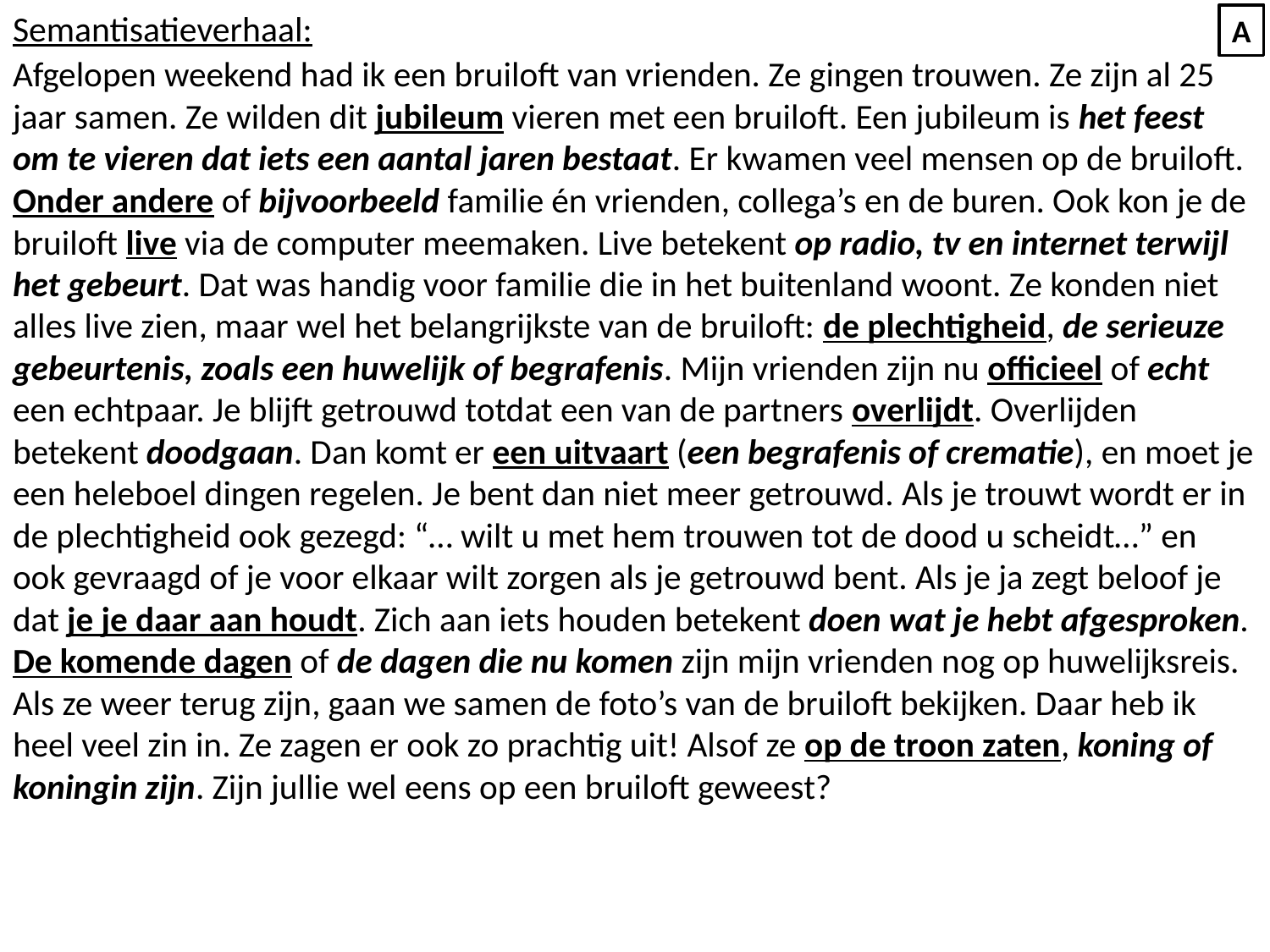

Semantisatieverhaal:
Afgelopen weekend had ik een bruiloft van vrienden. Ze gingen trouwen. Ze zijn al 25 jaar samen. Ze wilden dit jubileum vieren met een bruiloft. Een jubileum is het feest om te vieren dat iets een aantal jaren bestaat. Er kwamen veel mensen op de bruiloft. Onder andere of bijvoorbeeld familie én vrienden, collega’s en de buren. Ook kon je de bruiloft live via de computer meemaken. Live betekent op radio, tv en internet terwijl het gebeurt. Dat was handig voor familie die in het buitenland woont. Ze konden niet alles live zien, maar wel het belangrijkste van de bruiloft: de plechtigheid, de serieuze gebeurtenis, zoals een huwelijk of begrafenis. Mijn vrienden zijn nu officieel of echt een echtpaar. Je blijft getrouwd totdat een van de partners overlijdt. Overlijden betekent doodgaan. Dan komt er een uitvaart (een begrafenis of crematie), en moet je een heleboel dingen regelen. Je bent dan niet meer getrouwd. Als je trouwt wordt er in de plechtigheid ook gezegd: “… wilt u met hem trouwen tot de dood u scheidt…” en ook gevraagd of je voor elkaar wilt zorgen als je getrouwd bent. Als je ja zegt beloof je dat je je daar aan houdt. Zich aan iets houden betekent doen wat je hebt afgesproken. De komende dagen of de dagen die nu komen zijn mijn vrienden nog op huwelijksreis. Als ze weer terug zijn, gaan we samen de foto’s van de bruiloft bekijken. Daar heb ik heel veel zin in. Ze zagen er ook zo prachtig uit! Alsof ze op de troon zaten, koning of koningin zijn. Zijn jullie wel eens op een bruiloft geweest?

	overlijden:  doodgaan
de komende dagen: de dagen die nu komen
	officieel: echt
	live: op radio, tv en internet terwijl het gebeurt
	onder andere: bijvoorbeeld
	zich aan iets houden: doen wat je hebt afgesproken
op de troon zitten: koning of koningin zijn
	het jubileum: het feest om te vieren dat iets een aantal jaren bestaat
	de plechtigheid: de serieuze gebeurtenis, zoals een huwelijk of begrafenis
	de uitvaart: de begrafenis of crematie

A